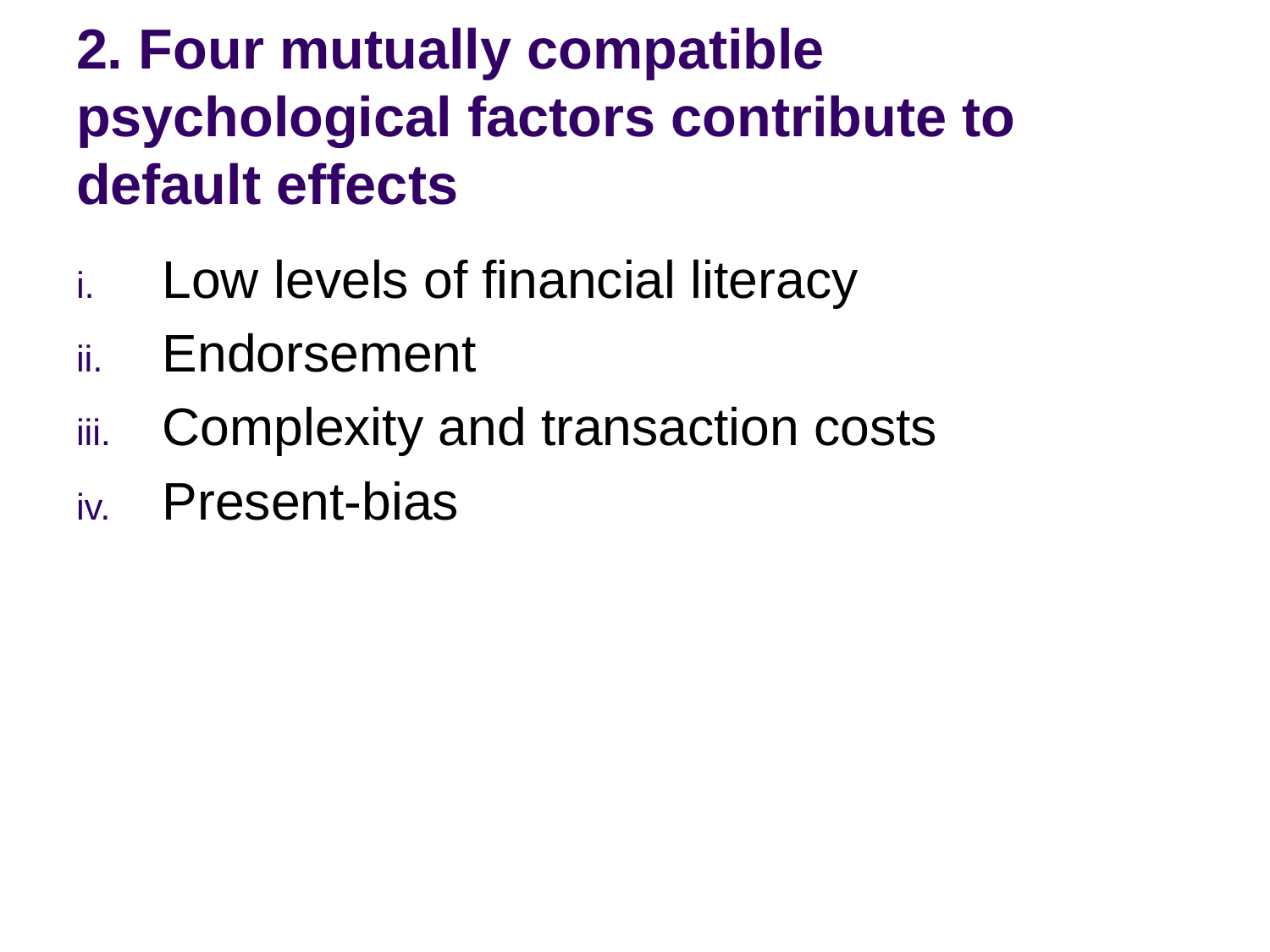

# 2. Four mutually compatible psychological factors contribute to default effects
Low levels of financial literacy
Endorsement
Complexity and transaction costs
Present-bias